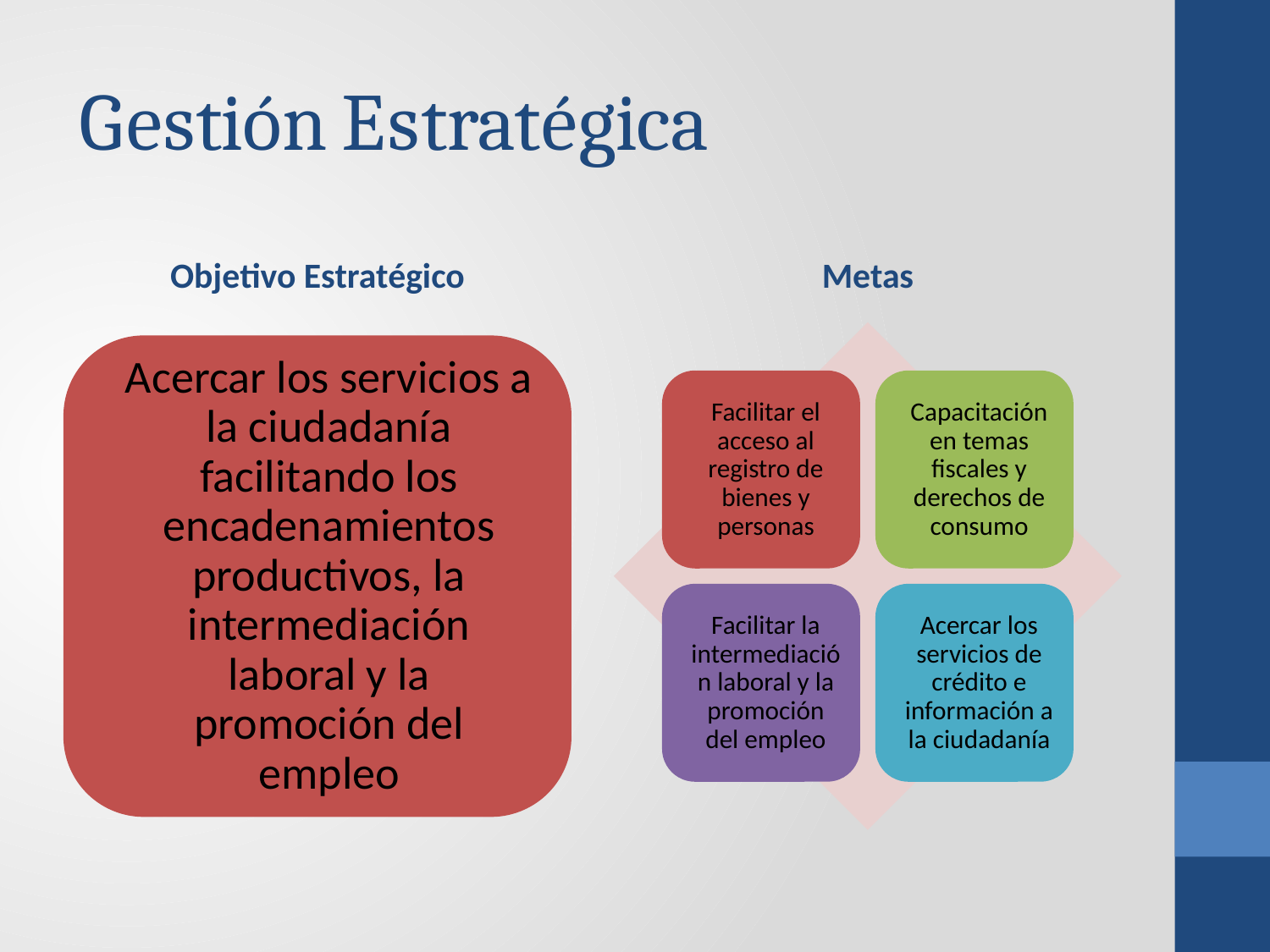

# Gestión Estratégica
Objetivo Estratégico
Metas
Acercar los servicios a la ciudadanía facilitando los encadenamientos productivos, la intermediación laboral y la promoción del empleo
Facilitar el acceso al registro de bienes y personas
Capacitación en temas fiscales y derechos de consumo
Facilitar la intermediación laboral y la promoción del empleo
Acercar los servicios de crédito e información a la ciudadanía